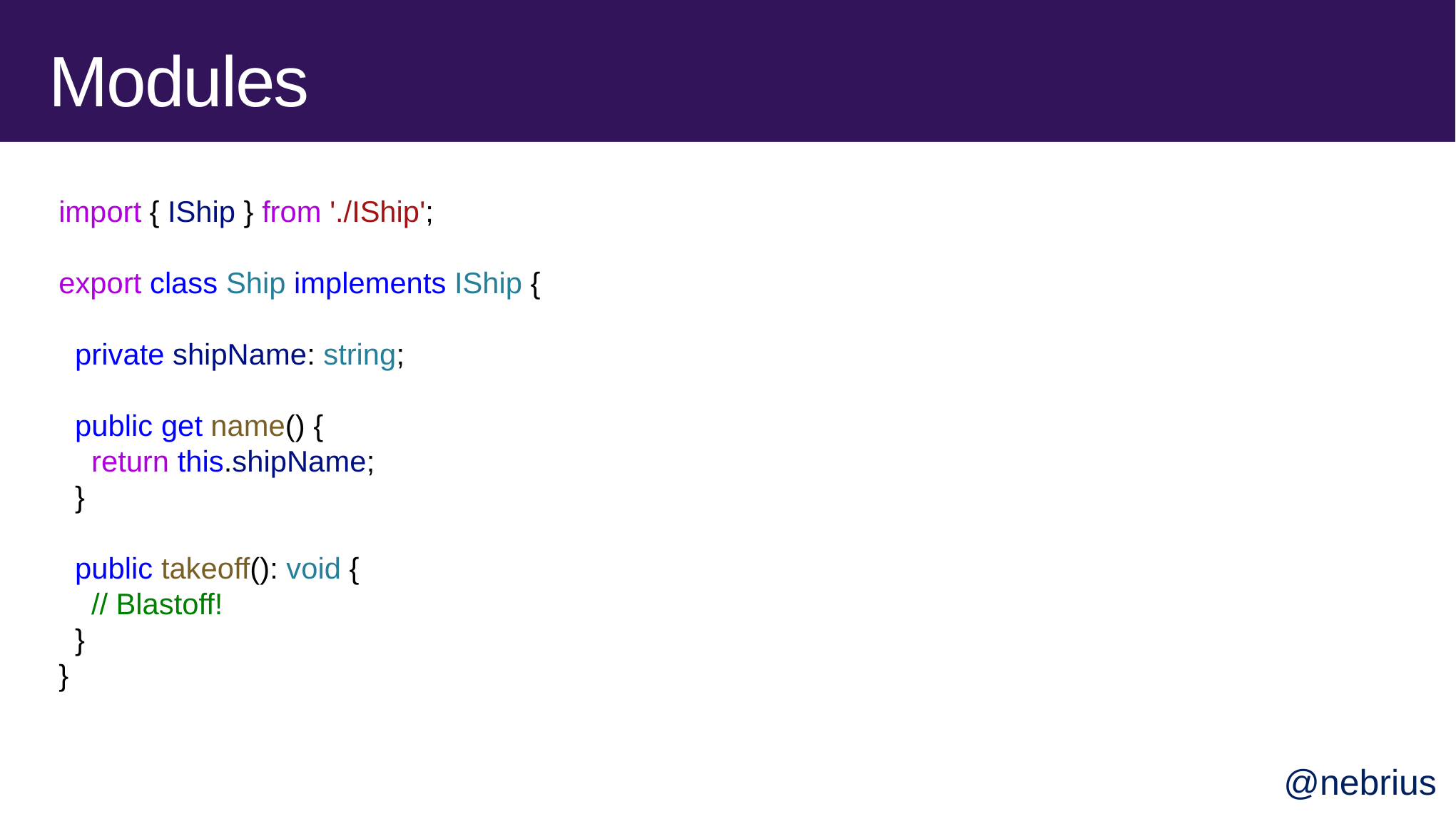

# Modules
import { IShip } from './IShip';
export class Ship implements IShip {
  private shipName: string;
  public get name() {
    return this.shipName;
  }
  public takeoff(): void {
    // Blastoff!
  }
}

@nebrius